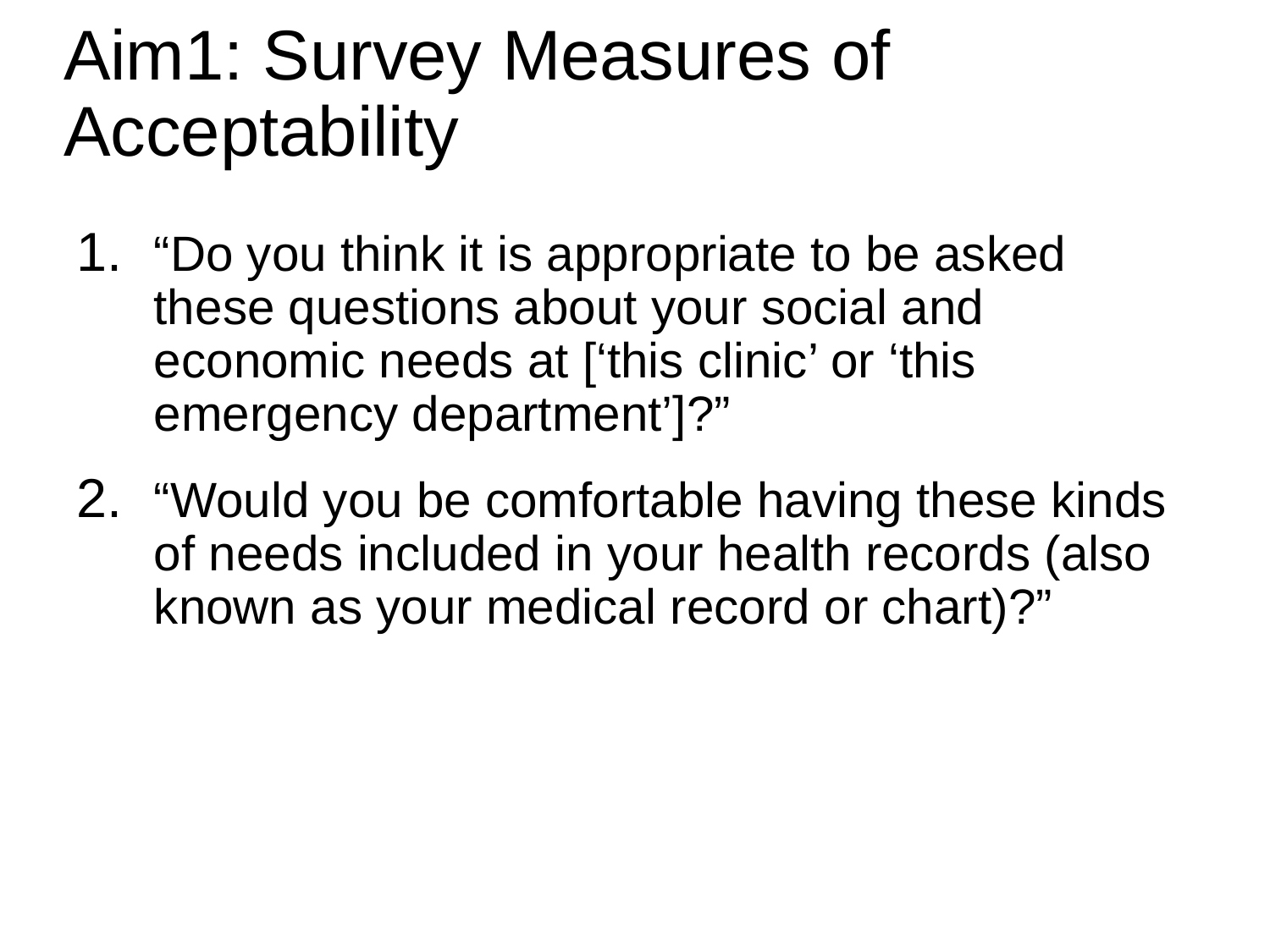

# Aim1: Survey Measures of Acceptability
“Do you think it is appropriate to be asked these questions about your social and economic needs at [‘this clinic’ or ‘this emergency department’]?”
“Would you be comfortable having these kinds of needs included in your health records (also known as your medical record or chart)?”